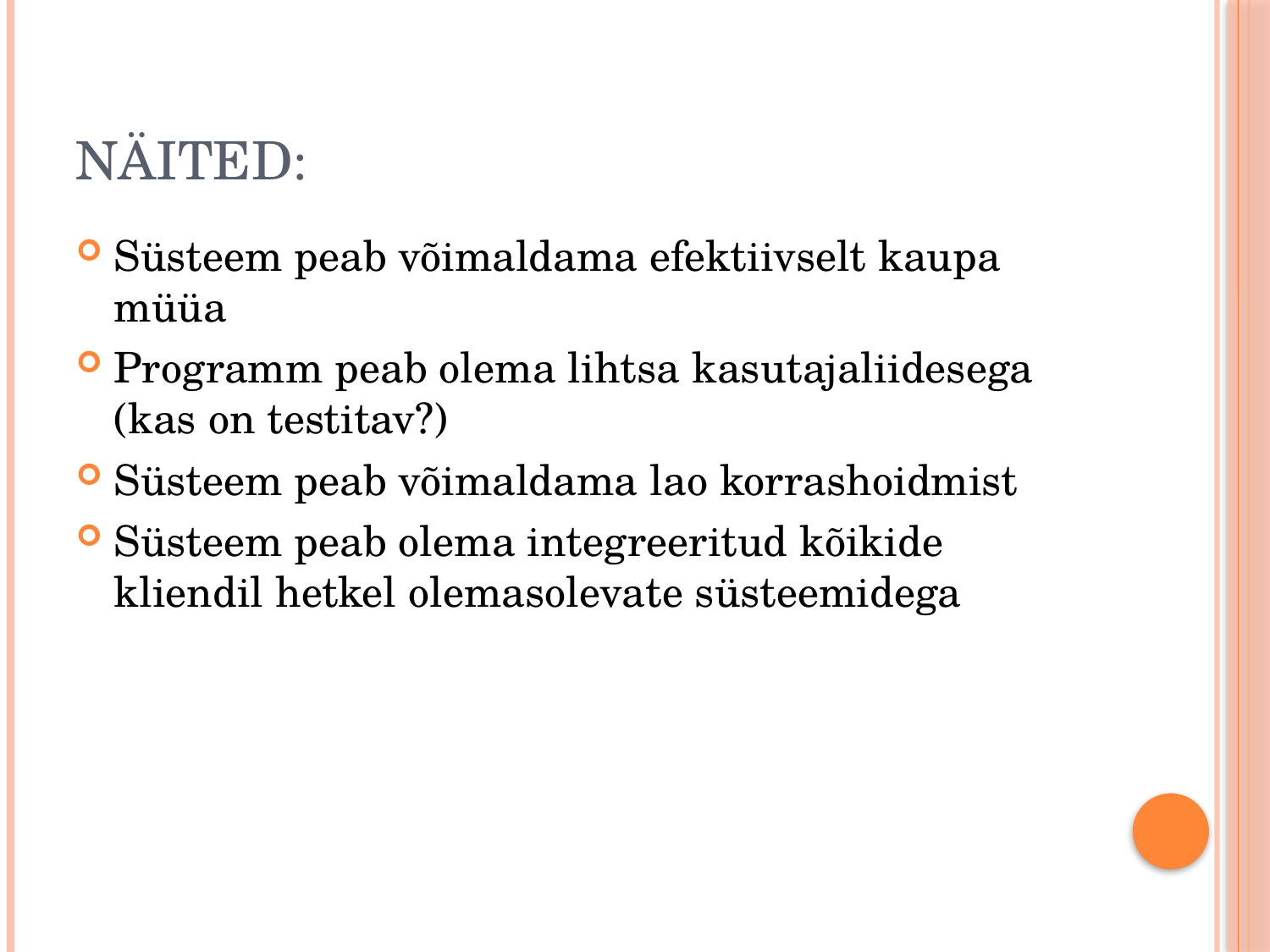

# Näited:
Süsteem peab võimaldama efektiivselt kaupa müüa
Programm peab olema lihtsa kasutajaliidesega (kas on testitav?)
Süsteem peab võimaldama lao korrashoidmist
Süsteem peab olema integreeritud kõikide kliendil hetkel olemasolevate süsteemidega